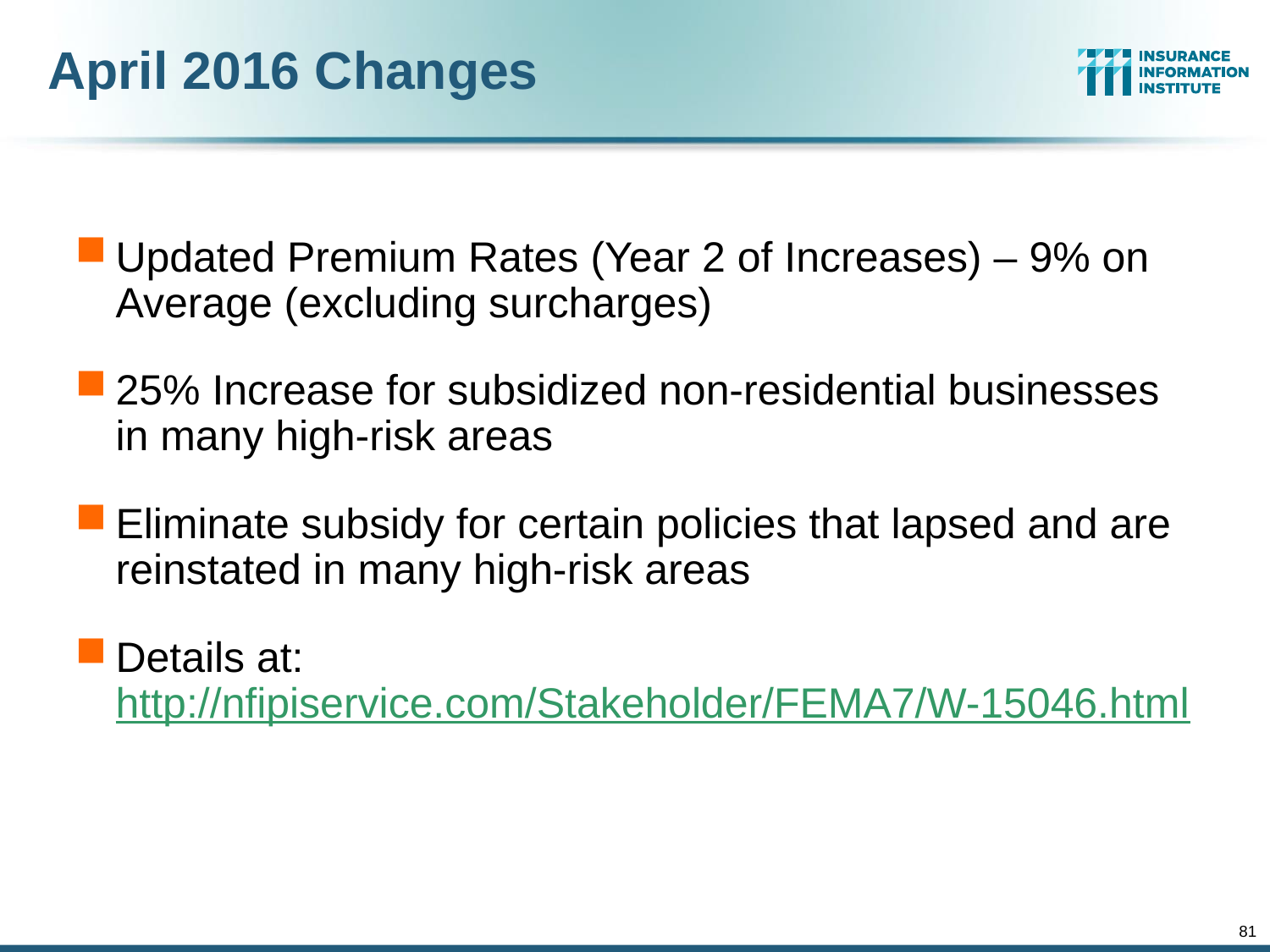

# April 2016 Changes
Updated Premium Rates (Year 2 of Increases) – 9% on Average (excluding surcharges)
25% Increase for subsidized non-residential businesses in many high-risk areas
Eliminate subsidy for certain policies that lapsed and are reinstated in many high-risk areas
Details at: http://nfipiservice.com/Stakeholder/FEMA7/W-15046.html
81
12/01/09 - 9pm
eSlide – P6466 – The Financial Crisis and the Future of the P/C